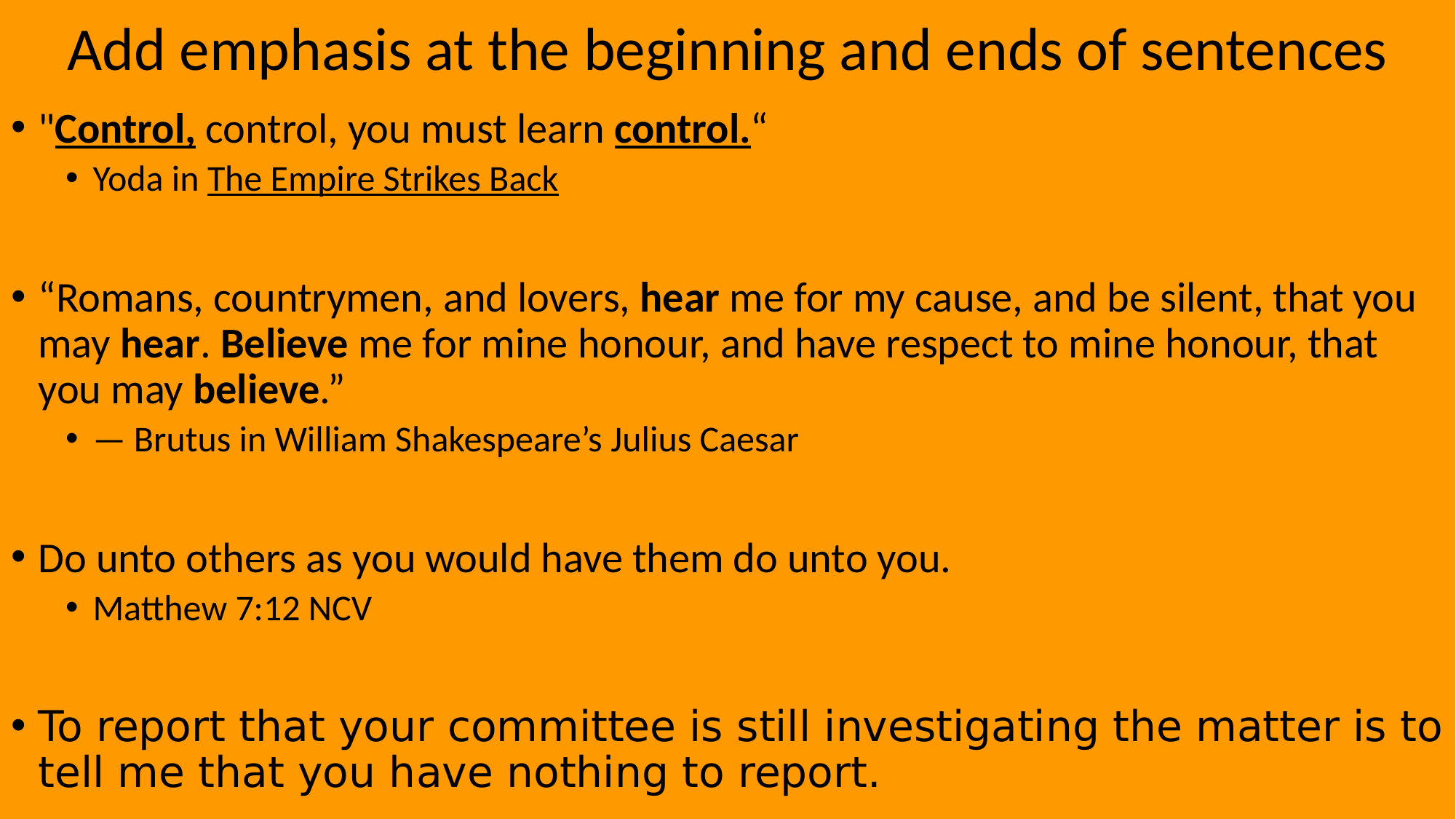

# Add emphasis at the beginning and ends of sentences
"Control, control, you must learn control.“
Yoda in The Empire Strikes Back

“Romans, countrymen, and lovers, hear me for my cause, and be silent, that you may hear. Believe me for mine honour, and have respect to mine honour, that you may believe.”
— Brutus in William Shakespeare’s Julius Caesar

Do unto others as you would have them do unto you.
Matthew 7:12 NCV

To report that your committee is still investigating the matter is to tell me that you have nothing to report.